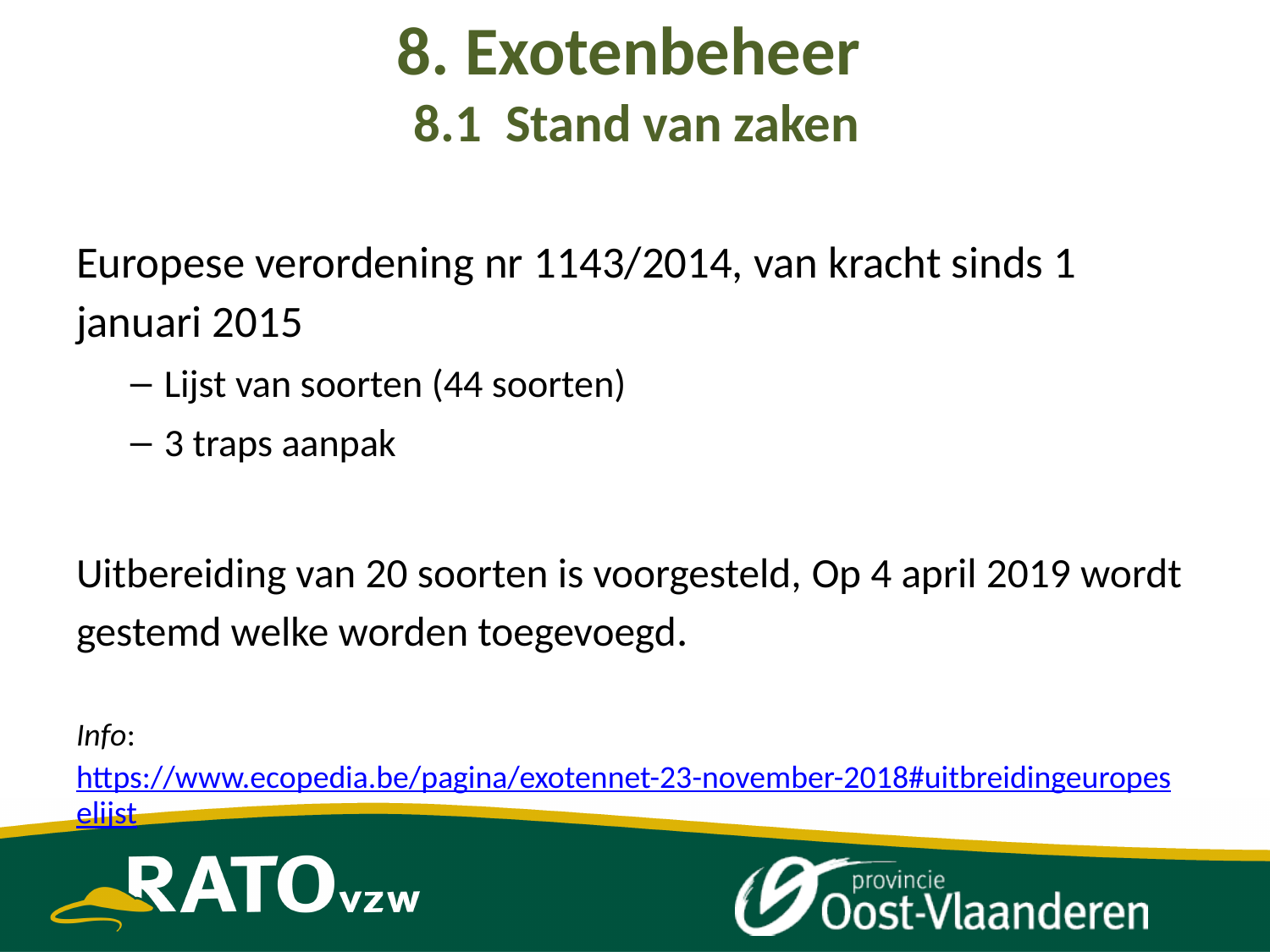

# 8. Exotenbeheer 8.1  Stand van zaken
Europese verordening nr 1143/2014, van kracht sinds 1 januari 2015
Lijst van soorten (44 soorten)
3 traps aanpak

Uitbereiding van 20 soorten is voorgesteld, Op 4 april 2019 wordt gestemd welke worden toegevoegd.

Info: https://www.ecopedia.be/pagina/exotennet-23-november-2018#uitbreidingeuropeselijst